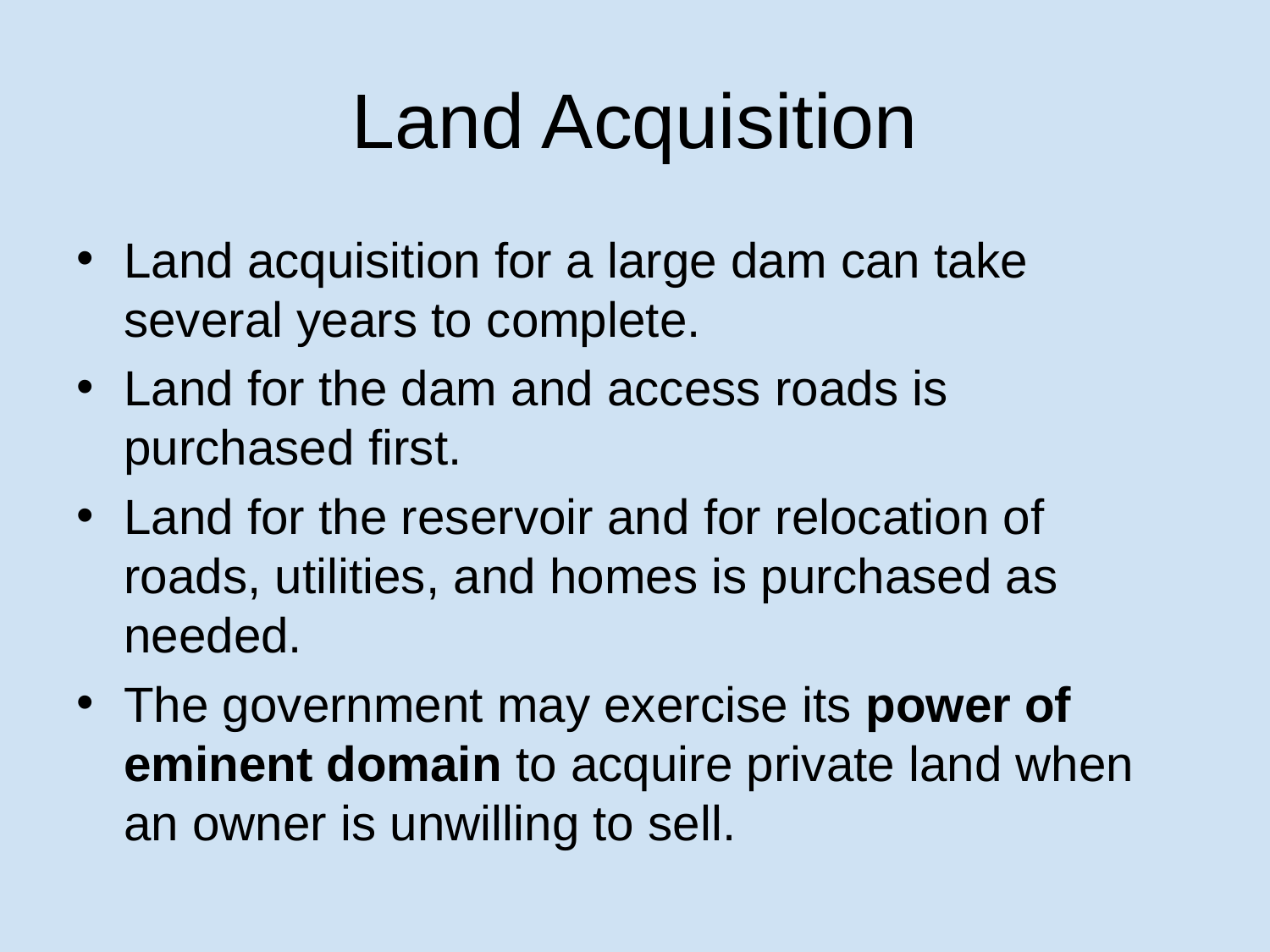

# Land Acquisition
Land acquisition for a large dam can take several years to complete.
Land for the dam and access roads is purchased first.
Land for the reservoir and for relocation of roads, utilities, and homes is purchased as needed.
The government may exercise its power of eminent domain to acquire private land when an owner is unwilling to sell.